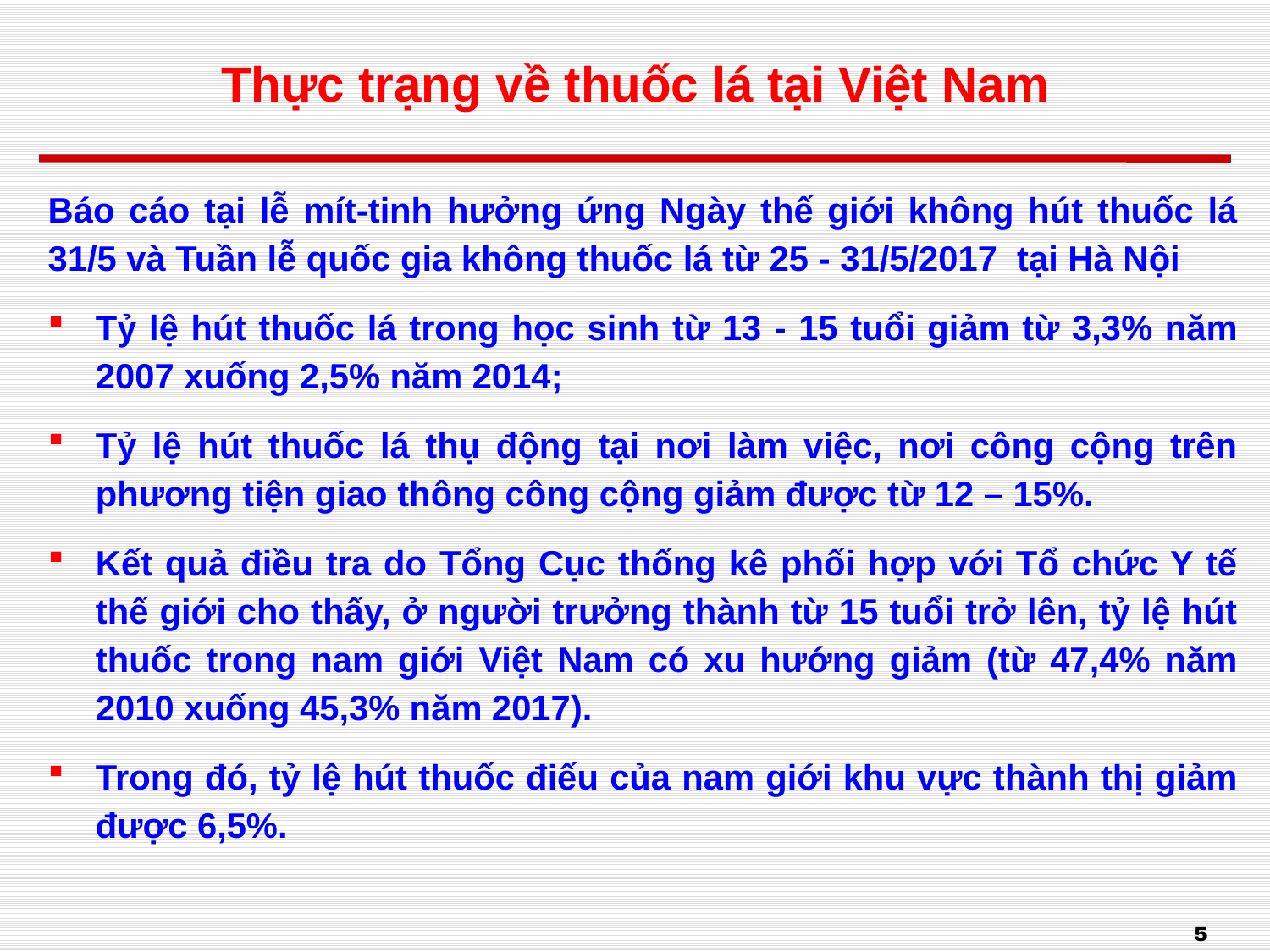

# Thực trạng về thuốc lá tại Việt Nam
Báo cáo tại lễ mít-tinh hưởng ứng Ngày thế giới không hút thuốc lá 31/5 và Tuần lễ quốc gia không thuốc lá từ 25 - 31/5/2017  tại Hà Nội
Tỷ lệ hút thuốc lá trong học sinh từ 13 - 15 tuổi giảm từ 3,3% năm 2007 xuống 2,5% năm 2014;
Tỷ lệ hút thuốc lá thụ động tại nơi làm việc, nơi công cộng trên phương tiện giao thông công cộng giảm được từ 12 – 15%.
Kết quả điều tra do Tổng Cục thống kê phối hợp với Tổ chức Y tế thế giới cho thấy, ở người trưởng thành từ 15 tuổi trở lên, tỷ lệ hút thuốc trong nam giới Việt Nam có xu hướng giảm (từ 47,4% năm 2010 xuống 45,3% năm 2017).
Trong đó, tỷ lệ hút thuốc điếu của nam giới khu vực thành thị giảm được 6,5%.